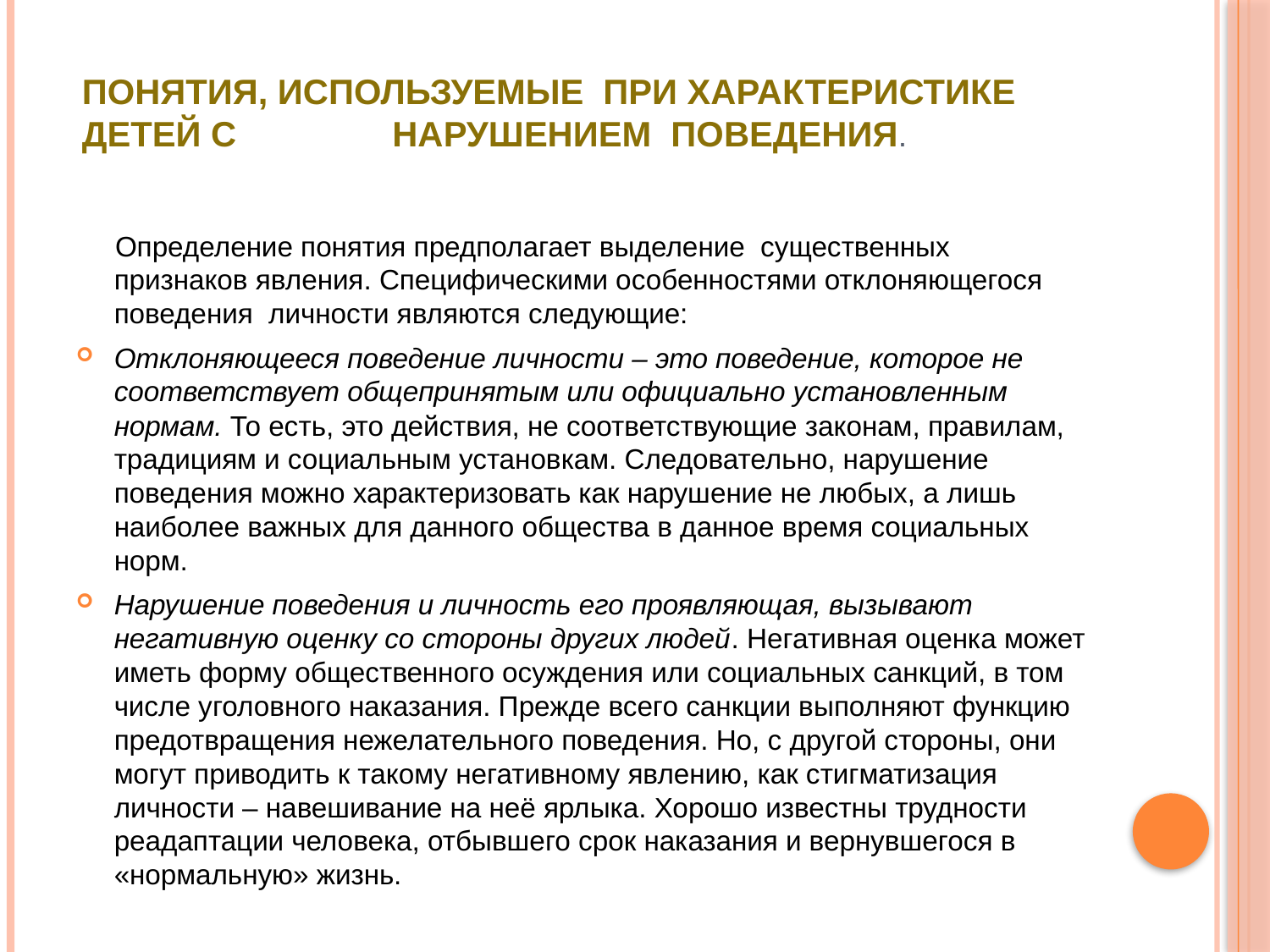

# Понятия, используемые  при характеристике  детей с                нарушением  поведения.
     Определение понятия предполагает выделение  существенных признаков явления. Специфическими особенностями отклоняющегося поведения  личности являются следующие:
Отклоняющееся поведение личности – это поведение, которое не соответствует общепринятым или официально установленным нормам. То есть, это действия, не соответствующие законам, правилам, традициям и социальным установкам. Следовательно, нарушение поведения можно характеризовать как нарушение не любых, а лишь наиболее важных для данного общества в данное время социальных норм.
Нарушение поведения и личность его проявляющая, вызывают негативную оценку со стороны других людей. Негативная оценка может иметь форму общественного осуждения или социальных санкций, в том числе уголовного наказания. Прежде всего санкции выполняют функцию предотвращения нежелательного поведения. Но, с другой стороны, они могут приводить к такому негативному явлению, как стигматизация личности – навешивание на неё ярлыка. Хорошо известны трудности реадаптации человека, отбывшего срок наказания и вернувшегося в «нормальную» жизнь.